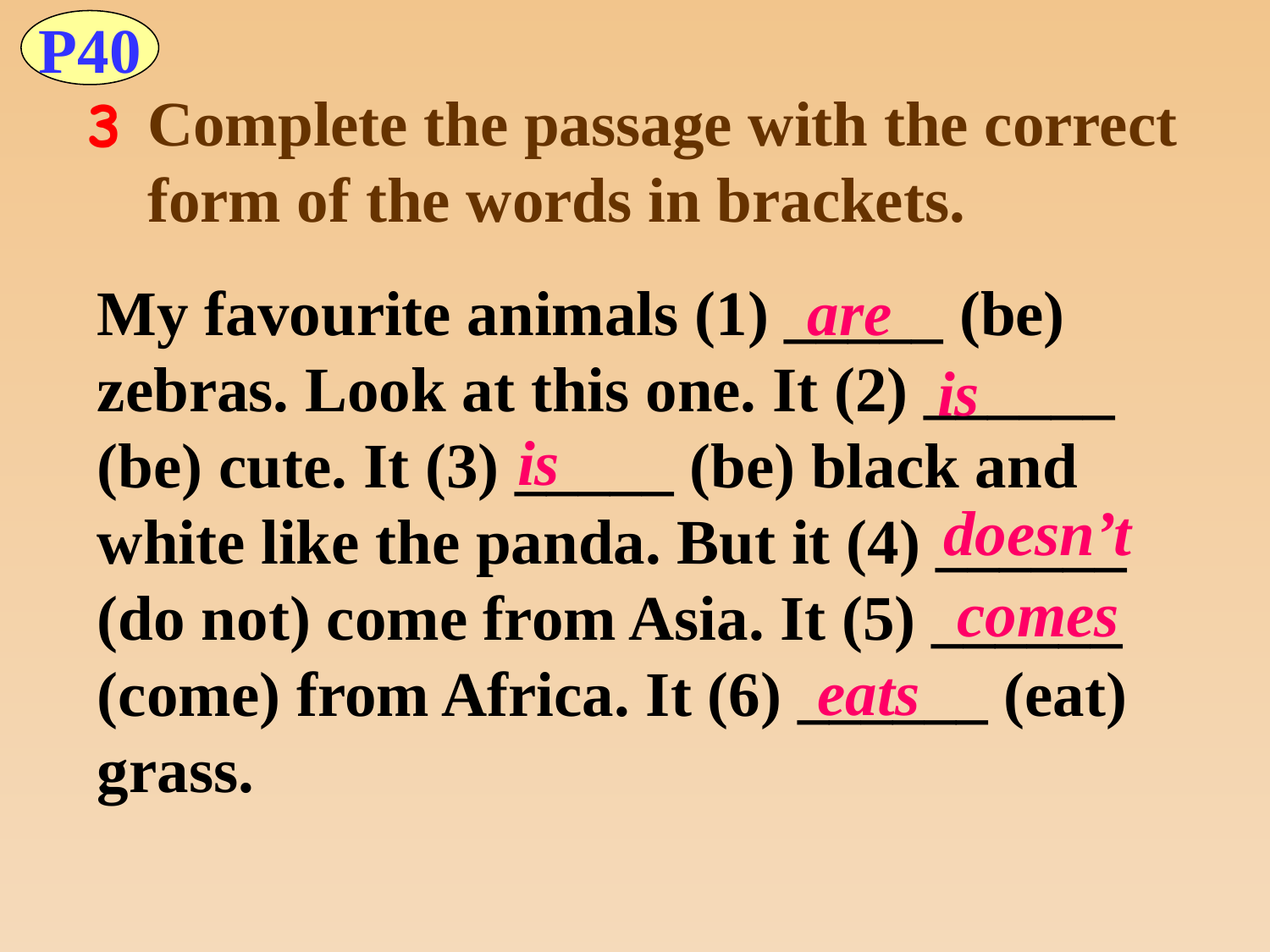

P40
Complete the passage with the correct form of the words in brackets.
3
My favourite animals (1) _____ (be) zebras. Look at this one. It (2) ______ (be) cute. It (3) _____ (be) black and white like the panda. But it (4) ______ (do not) come from Asia. It (5) ______ (come) from Africa. It (6) ______ (eat) grass.
are
is
is
 doesn’t
comes
eats